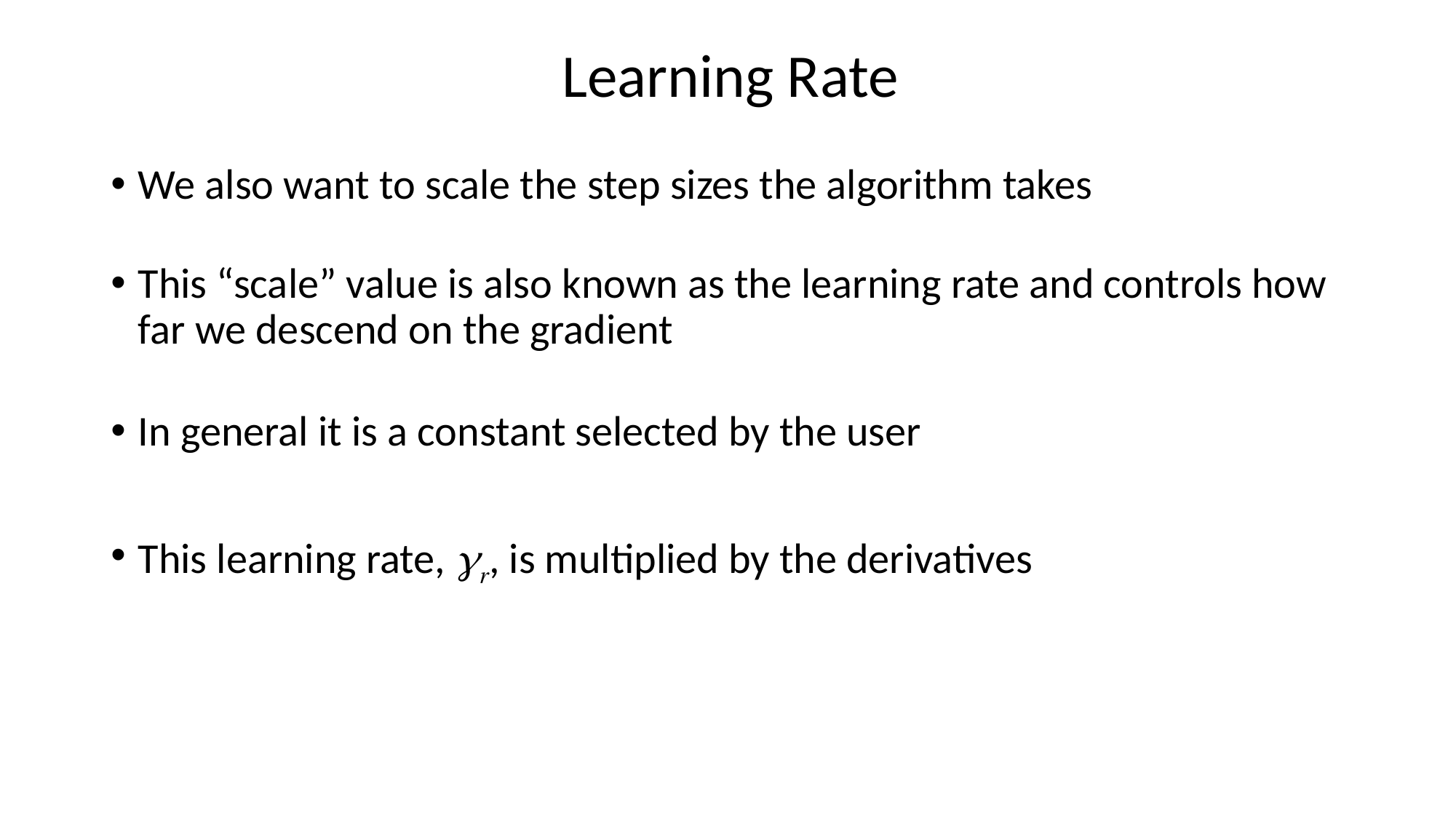

# Learning Rate
We also want to scale the step sizes the algorithm takes

This “scale” value is also known as the learning rate and controls how far we descend on the gradient

In general it is a constant selected by the user

This learning rate, γr, is multiplied by the derivatives